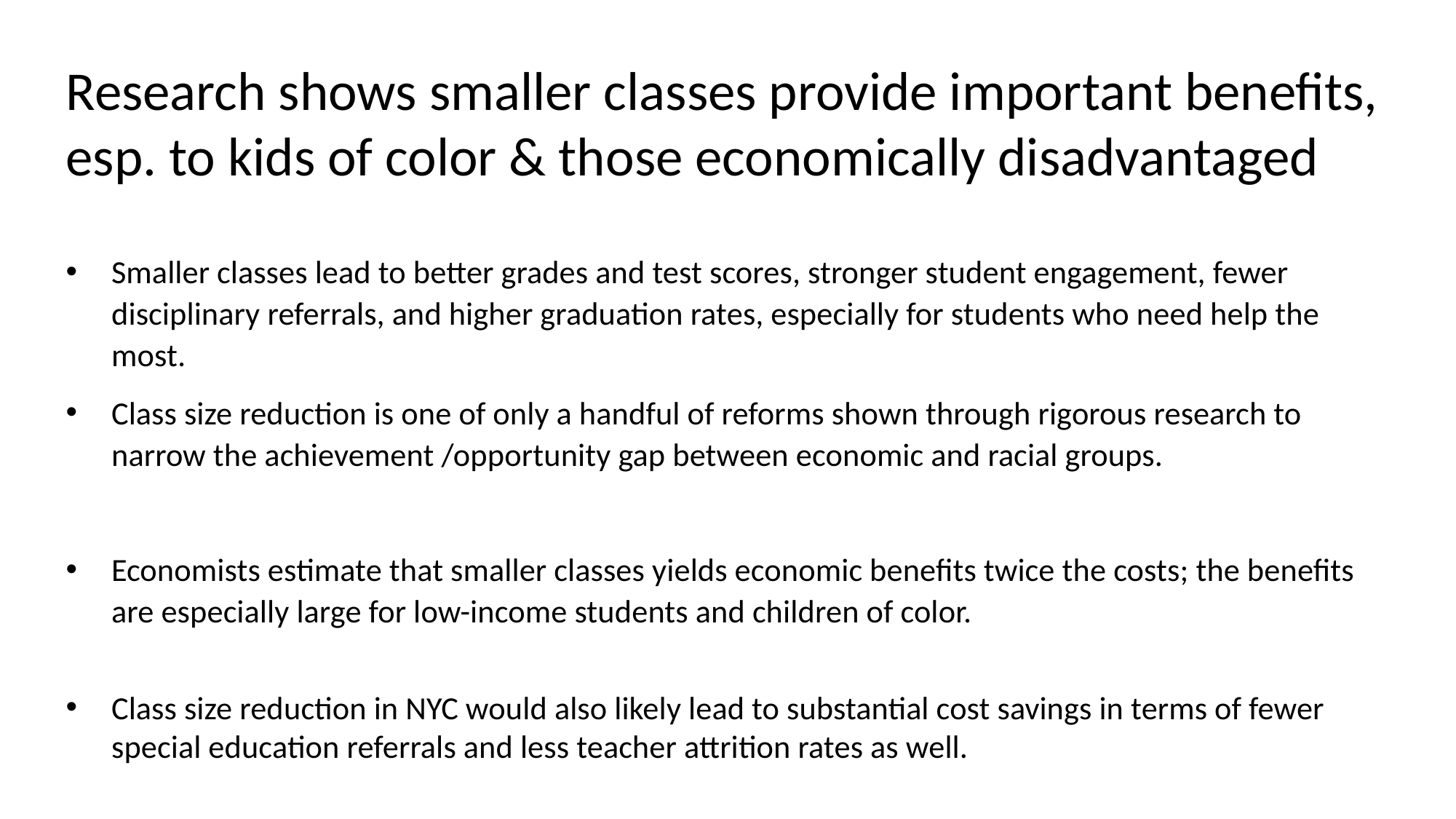

Research shows smaller classes provide important benefits, esp. to kids of color & those economically disadvantaged
Smaller classes lead to better grades and test scores, stronger student engagement, fewer disciplinary referrals, and higher graduation rates, especially for students who need help the most.
Class size reduction is one of only a handful of reforms shown through rigorous research to narrow the achievement /opportunity gap between economic and racial groups.

Economists estimate that smaller classes yields economic benefits twice the costs; the benefits are especially large for low-income students and children of color.
Class size reduction in NYC would also likely lead to substantial cost savings in terms of fewer special education referrals and less teacher attrition rates as well.